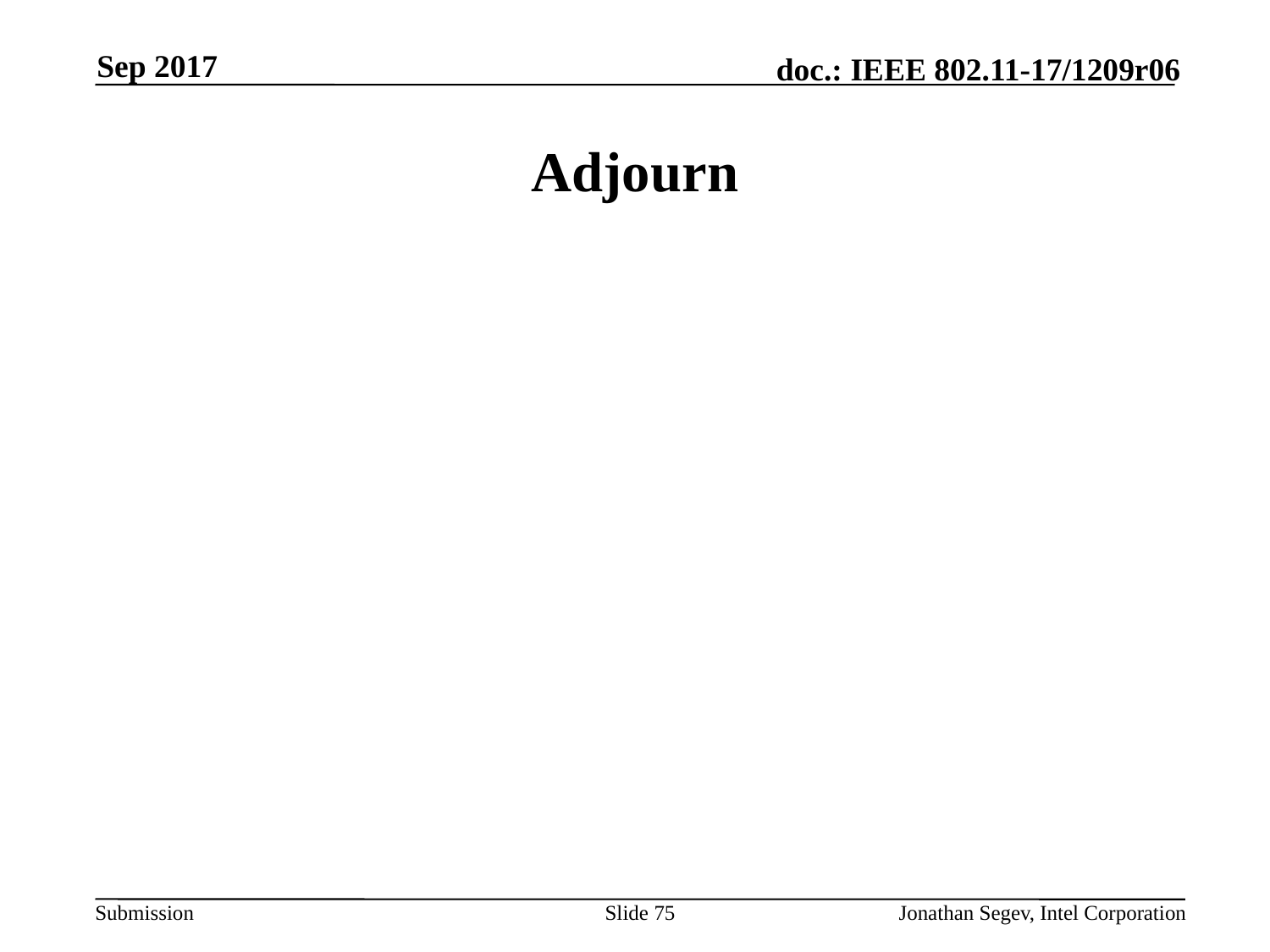

Sep 2017
# Adjourn

Slide 75
Jonathan Segev, Intel Corporation